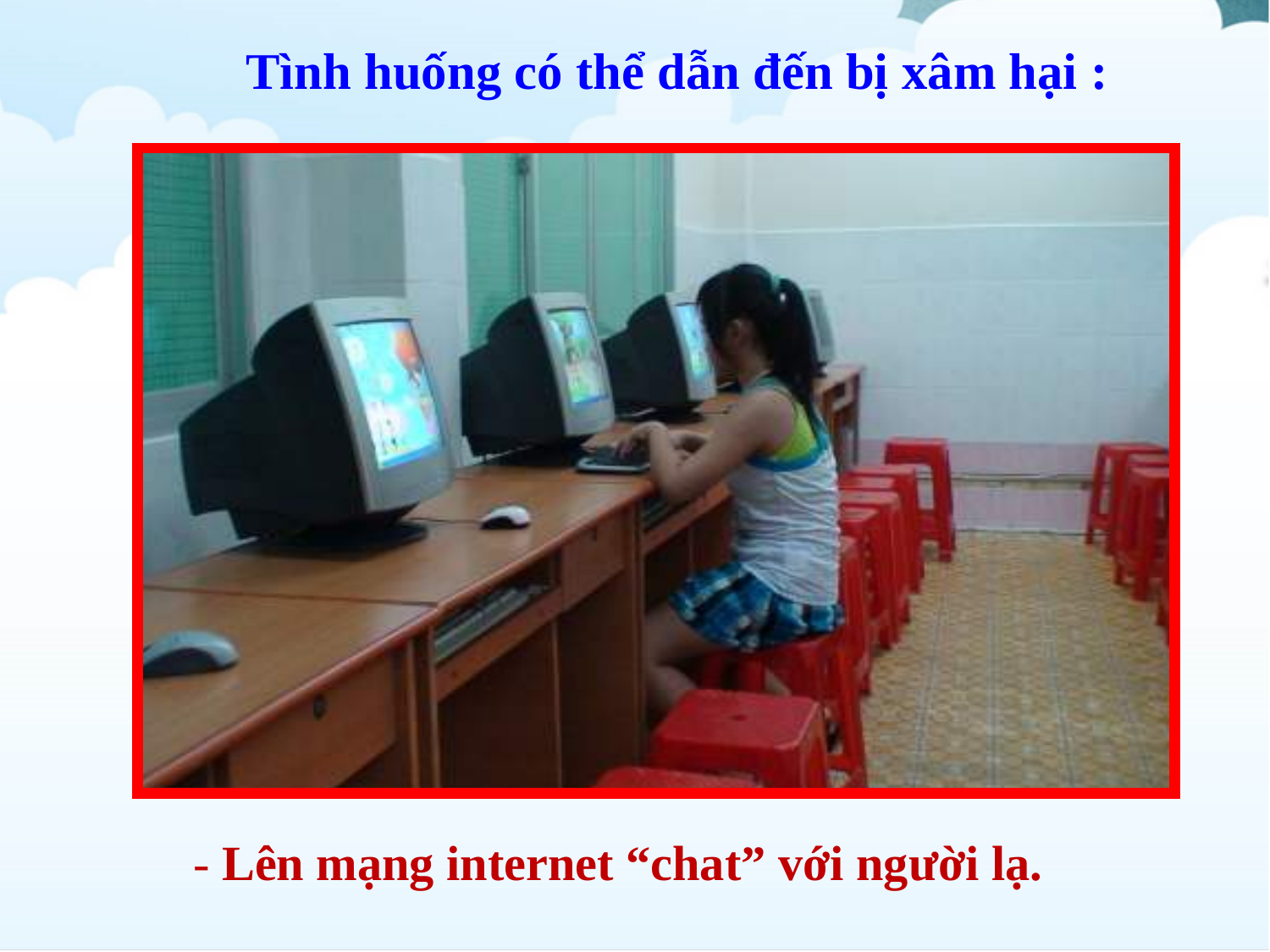

Tình huống có thể dẫn đến bị xâm hại :

- Lên mạng internet “chat” với người lạ.